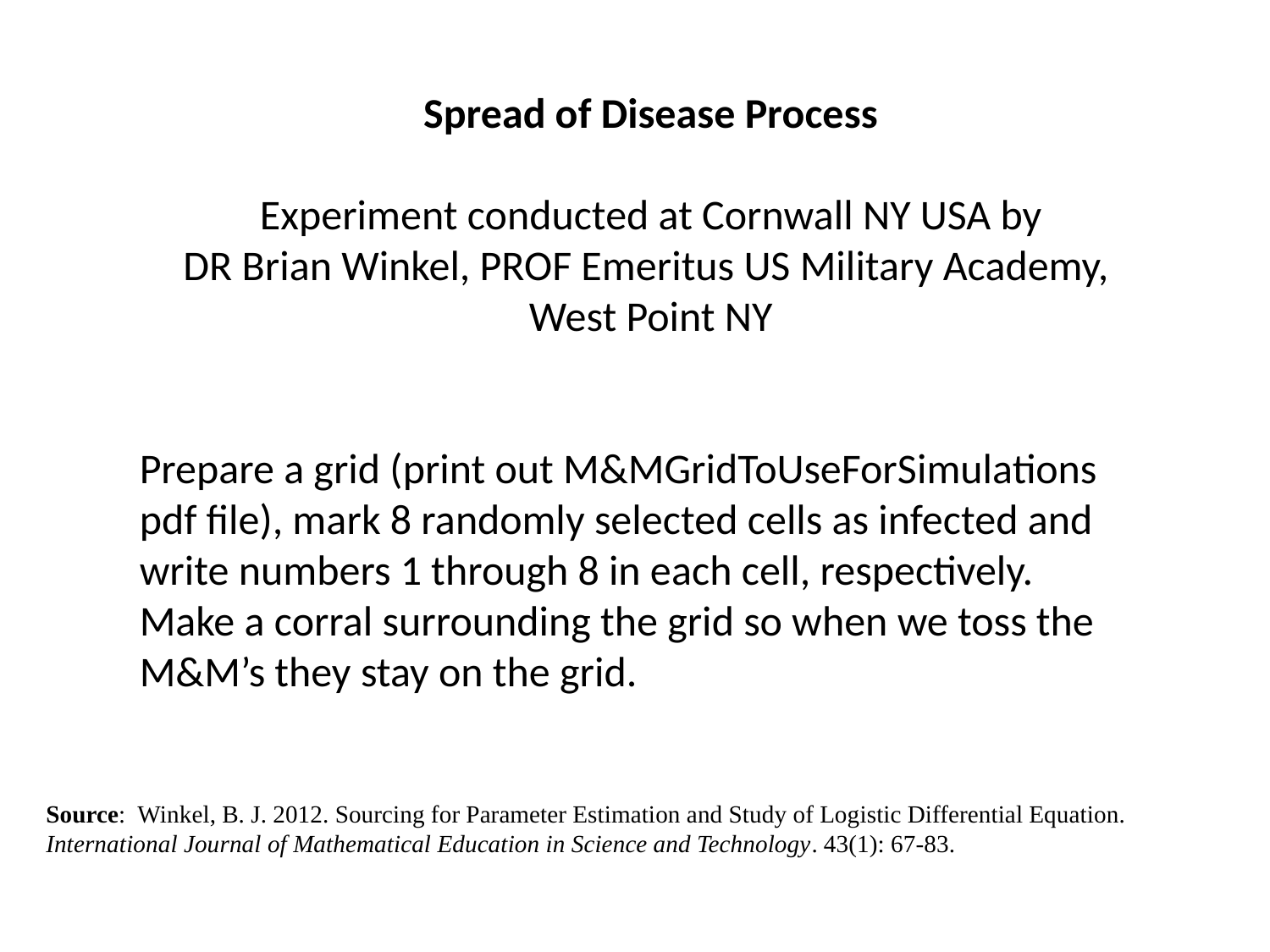

Spread of Disease Process

Experiment conducted at Cornwall NY USA by
DR Brian Winkel, PROF Emeritus US Military Academy,
West Point NY

Prepare a grid (print out M&MGridToUseForSimulations  pdf file), mark 8 randomly selected cells as infected and write numbers 1 through 8 in each cell, respectively.
Make a corral surrounding the grid so when we toss the M&M’s they stay on the grid.
Source:  Winkel, B. J. 2012. Sourcing for Parameter Estimation and Study of Logistic Differential Equation.
International Journal of Mathematical Education in Science and Technology. 43(1): 67-83.